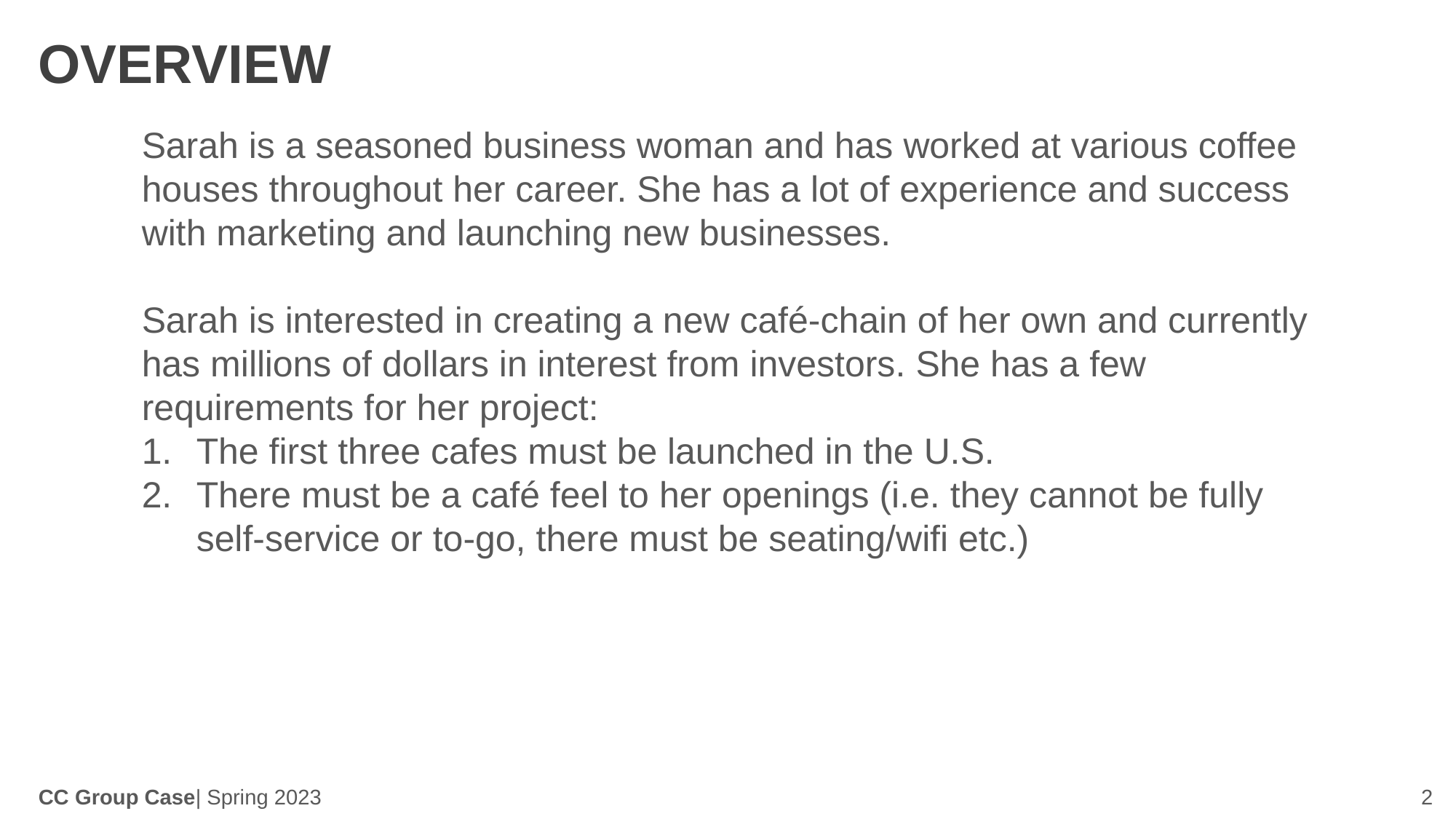

OVERVIEW
Sarah is a seasoned business woman and has worked at various coffee houses throughout her career. She has a lot of experience and success with marketing and launching new businesses.

Sarah is interested in creating a new café-chain of her own and currently has millions of dollars in interest from investors. She has a few requirements for her project:
The first three cafes must be launched in the U.S.
There must be a café feel to her openings (i.e. they cannot be fully self-service or to-go, there must be seating/wifi etc.)
2
CC Group Case| Spring 2023